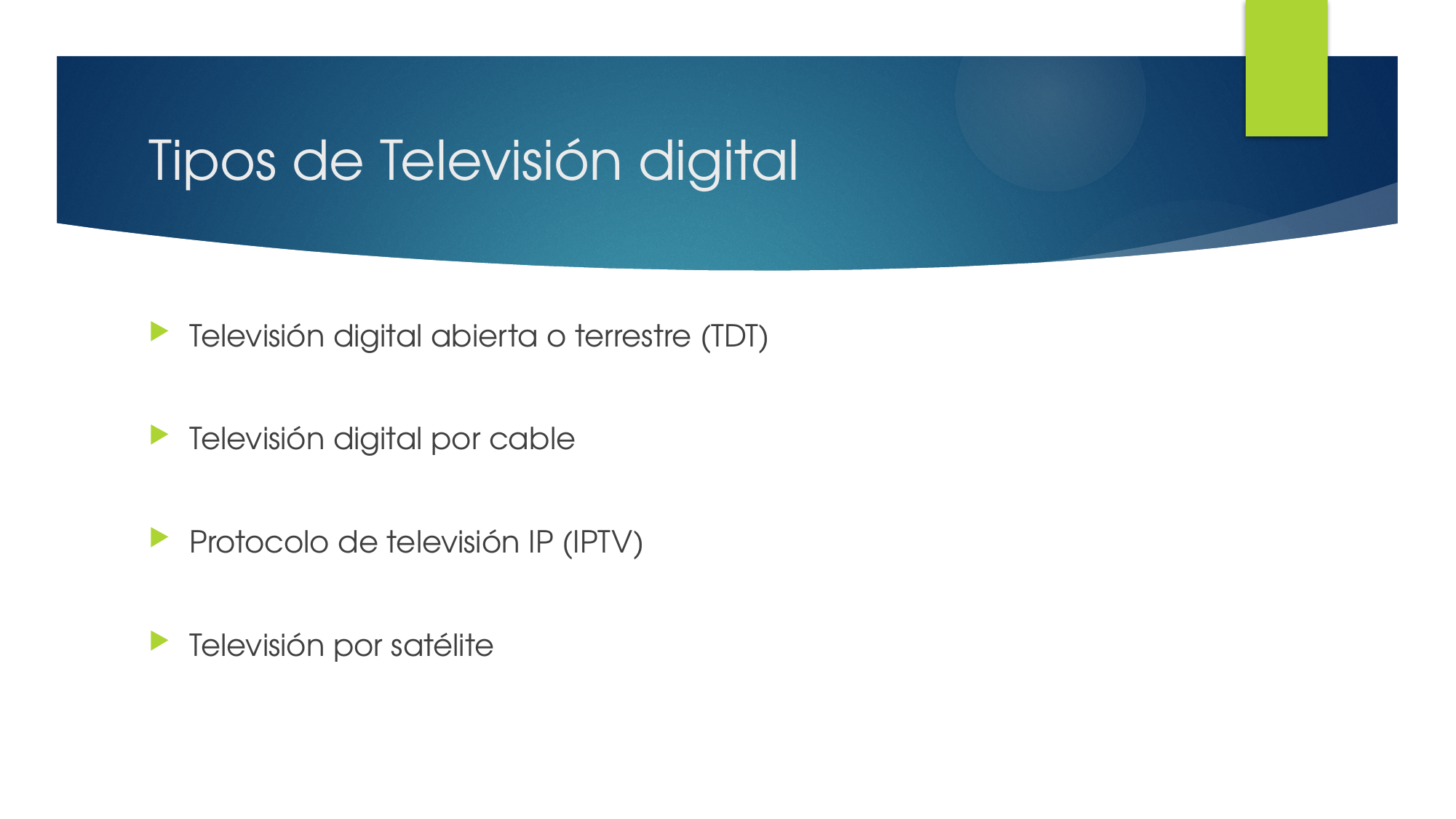

# Tipos de Televisión digital
Televisión digital abierta o terrestre (TDT)

Televisión digital por cable

Protocolo de televisión IP (IPTV)

Televisión por satélite